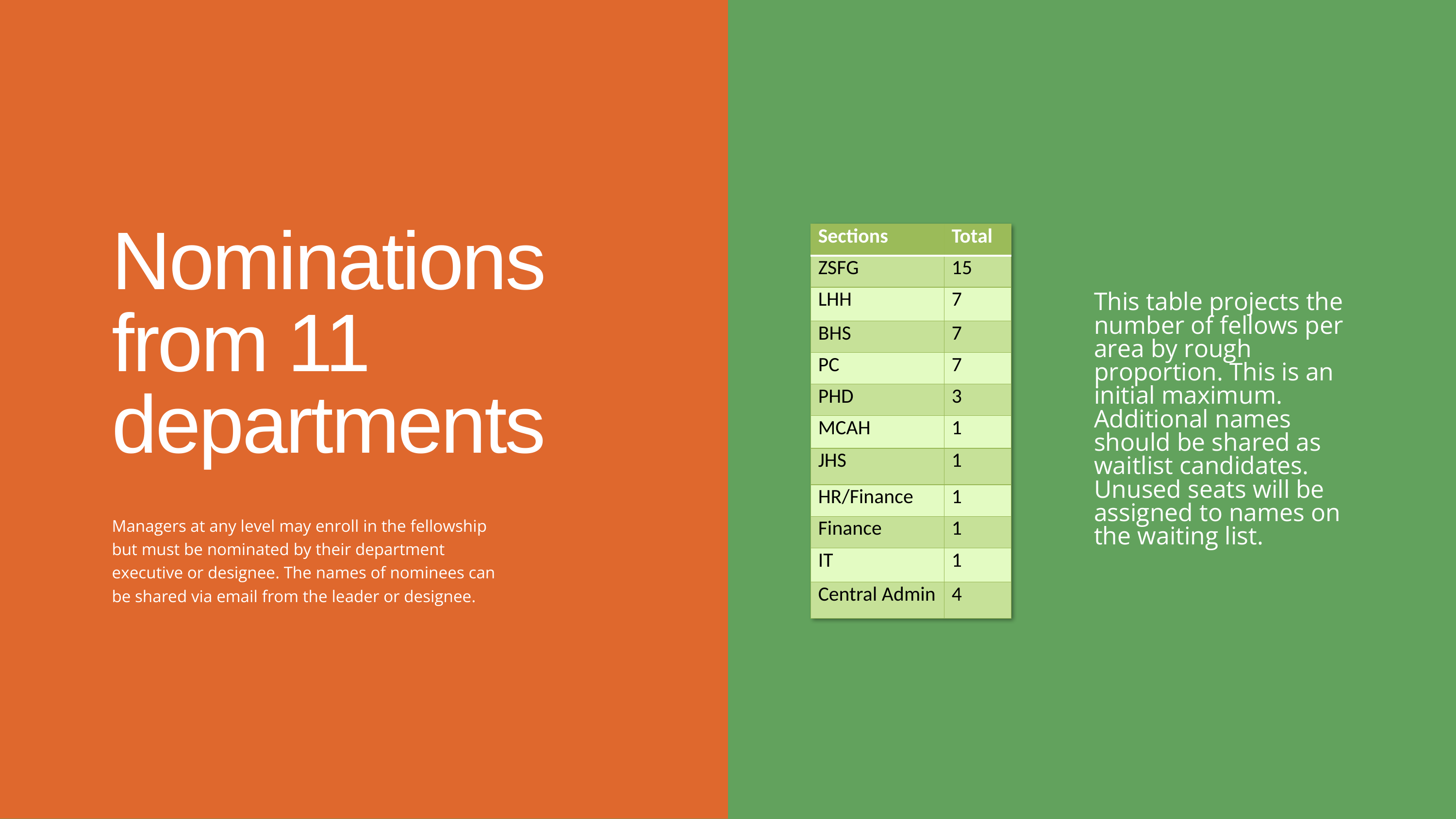

Nominations from 11 departments
Managers at any level may enroll in the fellowship but must be nominated by their department executive or designee. The names of nominees can be shared via email from the leader or designee.
| Sections | Total |
| --- | --- |
| ZSFG | 15 |
| LHH | 7 |
| BHS | 7 |
| PC | 7 |
| PHD | 3 |
| MCAH | 1 |
| JHS | 1 |
| HR/Finance | 1 |
| Finance | 1 |
| IT | 1 |
| Central Admin | 4 |
This table projects the number of fellows per area by rough proportion. This is an initial maximum. Additional names should be shared as waitlist candidates. Unused seats will be assigned to names on the waiting list.